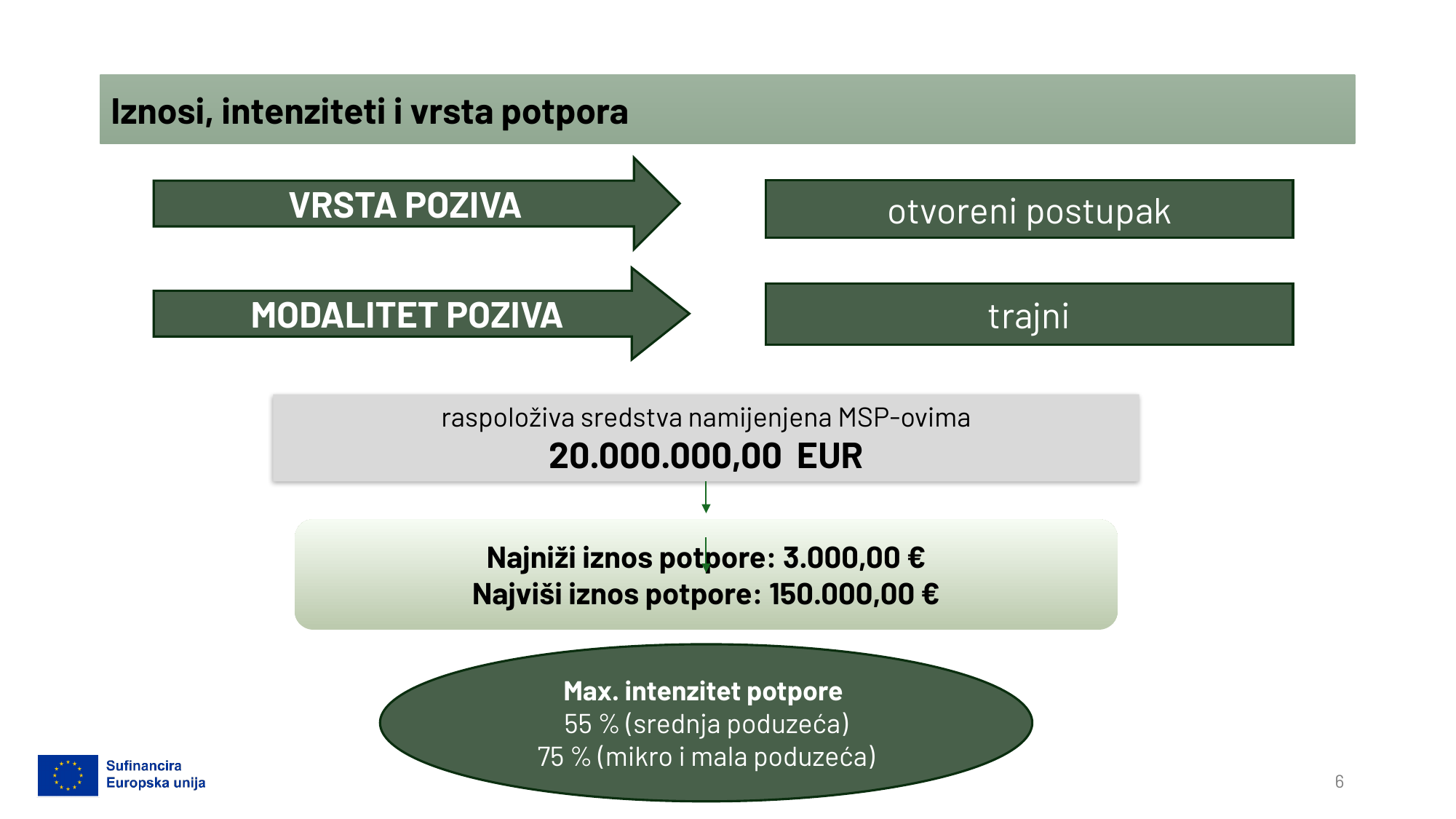

# Iznosi, intenziteti i vrsta potpora
VRSTA POZIVA
otvoreni postupak
MODALITET POZIVA
trajni
 raspoloživa sredstva namijenjena MSP-ovima
20.000.000,00  EUR
Najniži iznos potpore: 3.000,00 €
Najviši iznos potpore: 150.000,00 €

Max. intenzitet potpore
55 % (srednja poduzeća)
75 % (mikro i mala poduzeća)

6